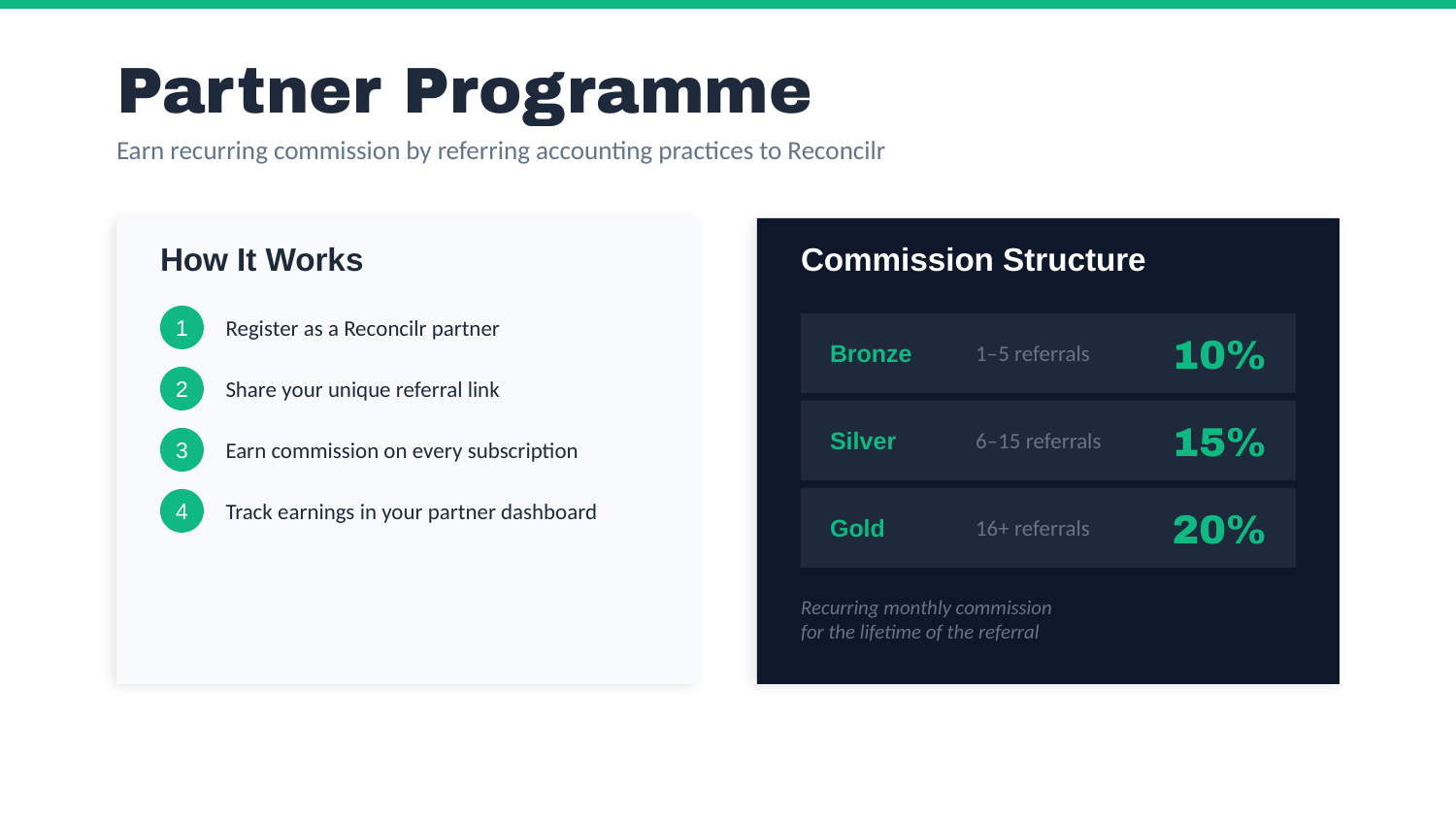

Partner Programme
Earn recurring commission by referring accounting practices to Reconcilr

How It Works
Commission Structure

1
Register as a Reconcilr partner

Bronze
1–5 referrals
10%

2
Share your unique referral link

Silver
6–15 referrals
15%

3
Earn commission on every subscription

Gold
16+ referrals
20%

4
Track earnings in your partner dashboard
Recurring monthly commission
for the lifetime of the referral